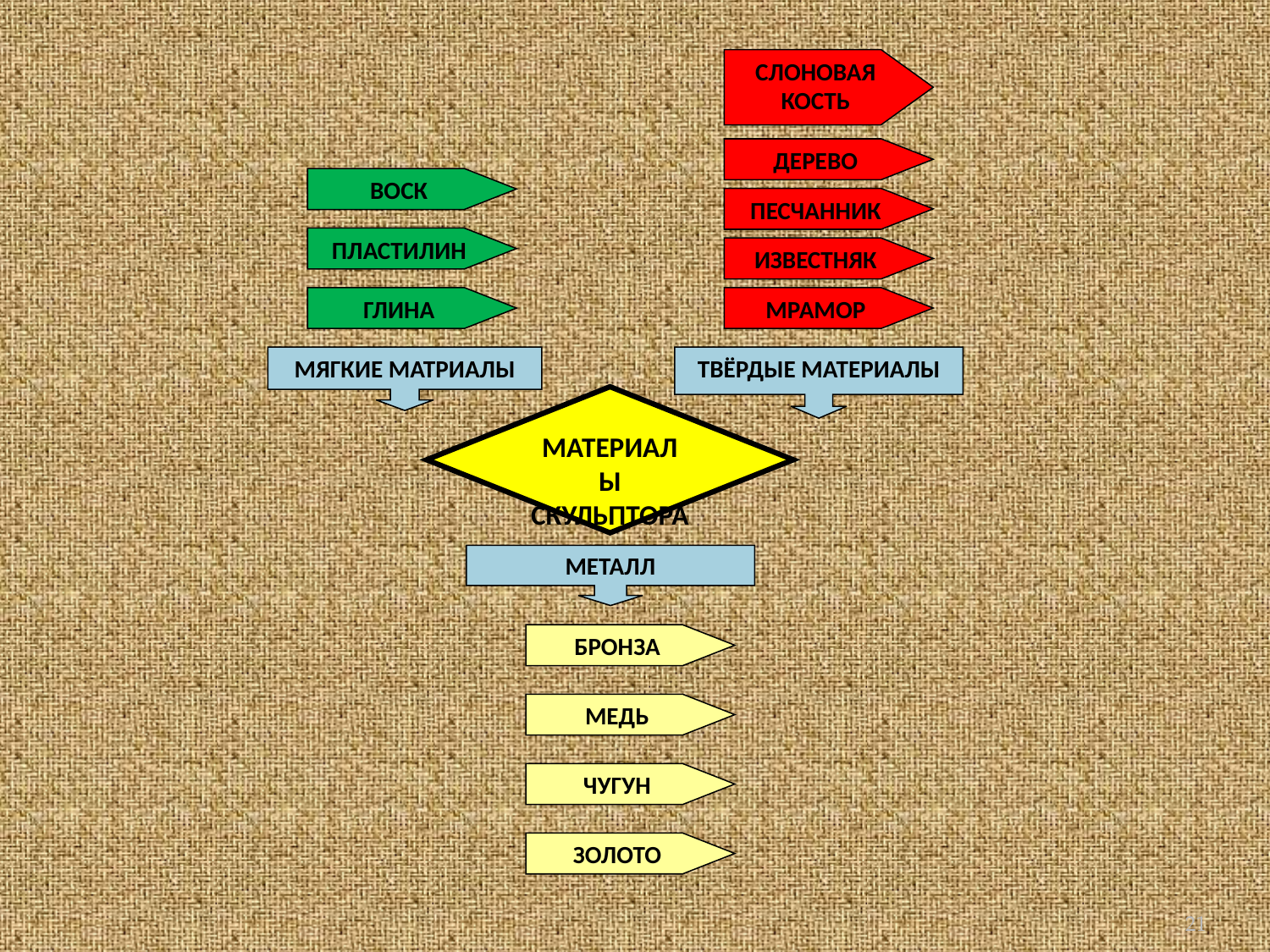

СЛОНОВАЯ КОСТЬ
ДЕРЕВО
ВОСК
ПЕСЧАННИК
ПЛАСТИЛИН
ИЗВЕСТНЯК
МАТЕРИАЛЫ СКУЛЬПТОРА
ГЛИНА
МРАМОР
МЯГКИЕ МАТРИАЛЫ
ТВЁРДЫЕ МАТЕРИАЛЫ
МЕТАЛЛ
БРОНЗА
МЕДЬ
ЧУГУН
ЗОЛОТО
21